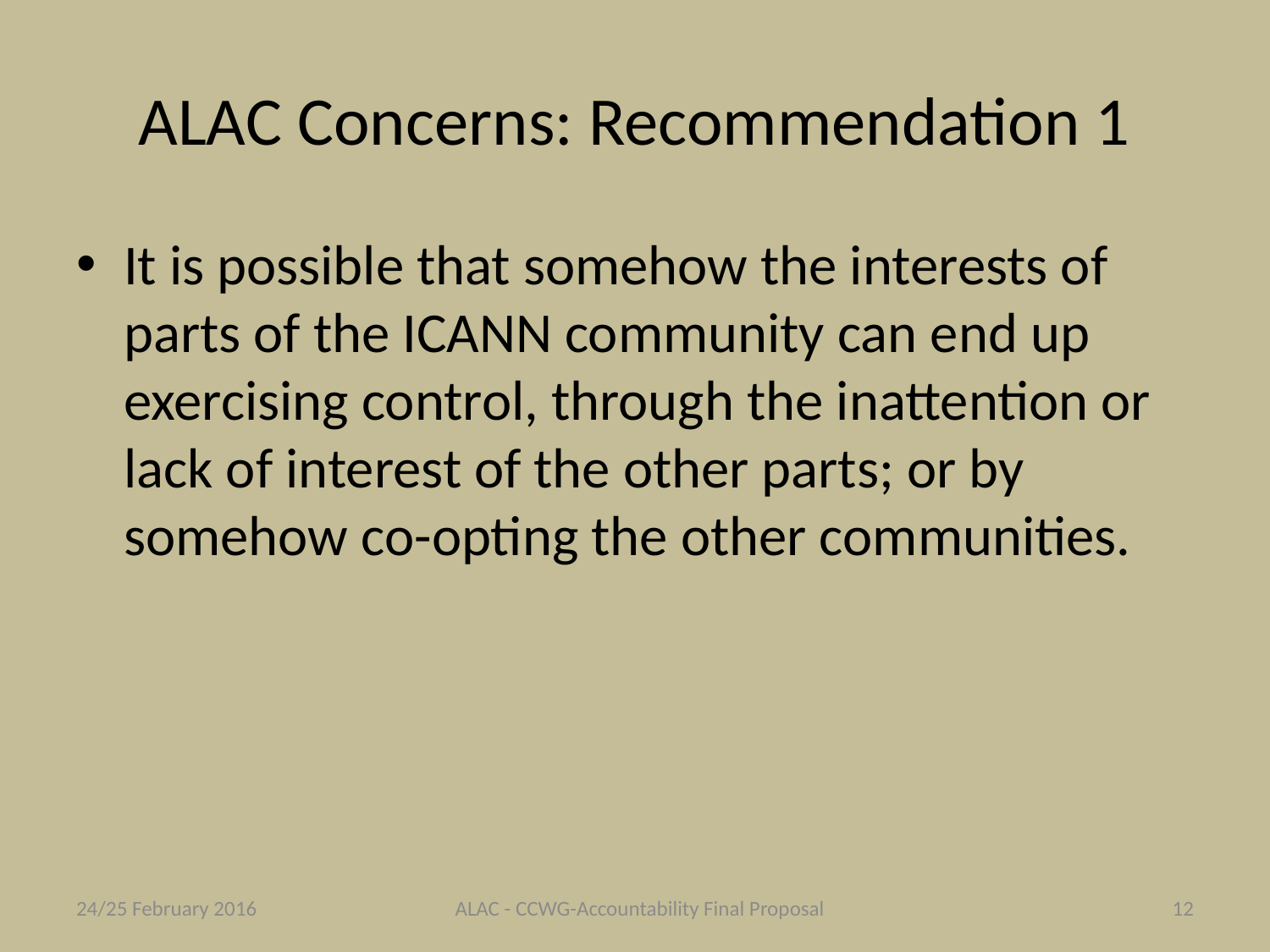

# ALAC Concerns: Recommendation 1
It is possible that somehow the interests of parts of the ICANN community can end up exercising control, through the inattention or  lack of interest of the other parts; or by somehow co-opting the other communities.
24/25 February 2016
ALAC - CCWG-Accountability Final Proposal
12